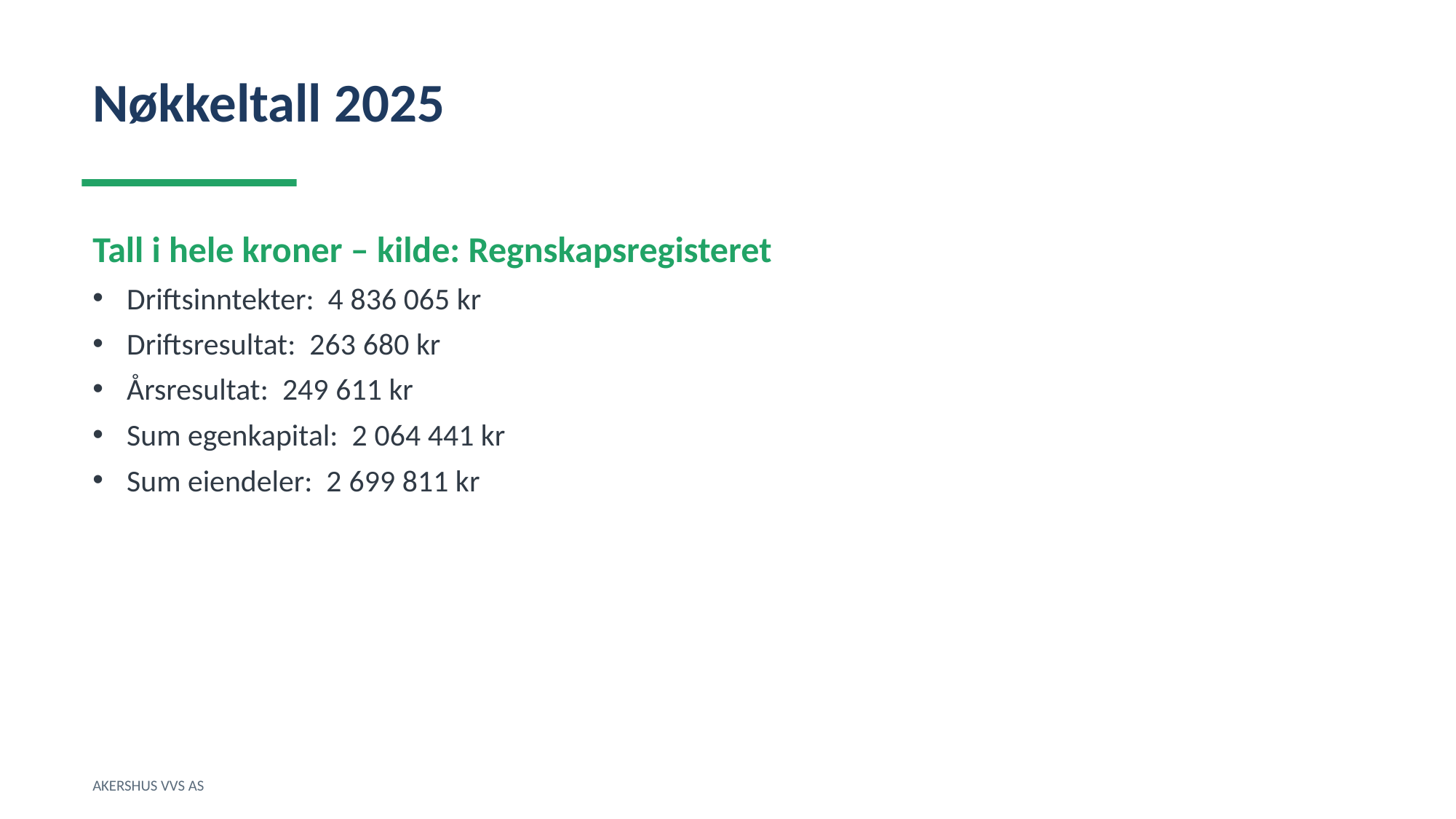

Nøkkeltall 2025

Tall i hele kroner – kilde: Regnskapsregisteret
Driftsinntekter:  4 836 065 kr
Driftsresultat:  263 680 kr
Årsresultat:  249 611 kr
Sum egenkapital:  2 064 441 kr
Sum eiendeler:  2 699 811 kr
AKERSHUS VVS AS